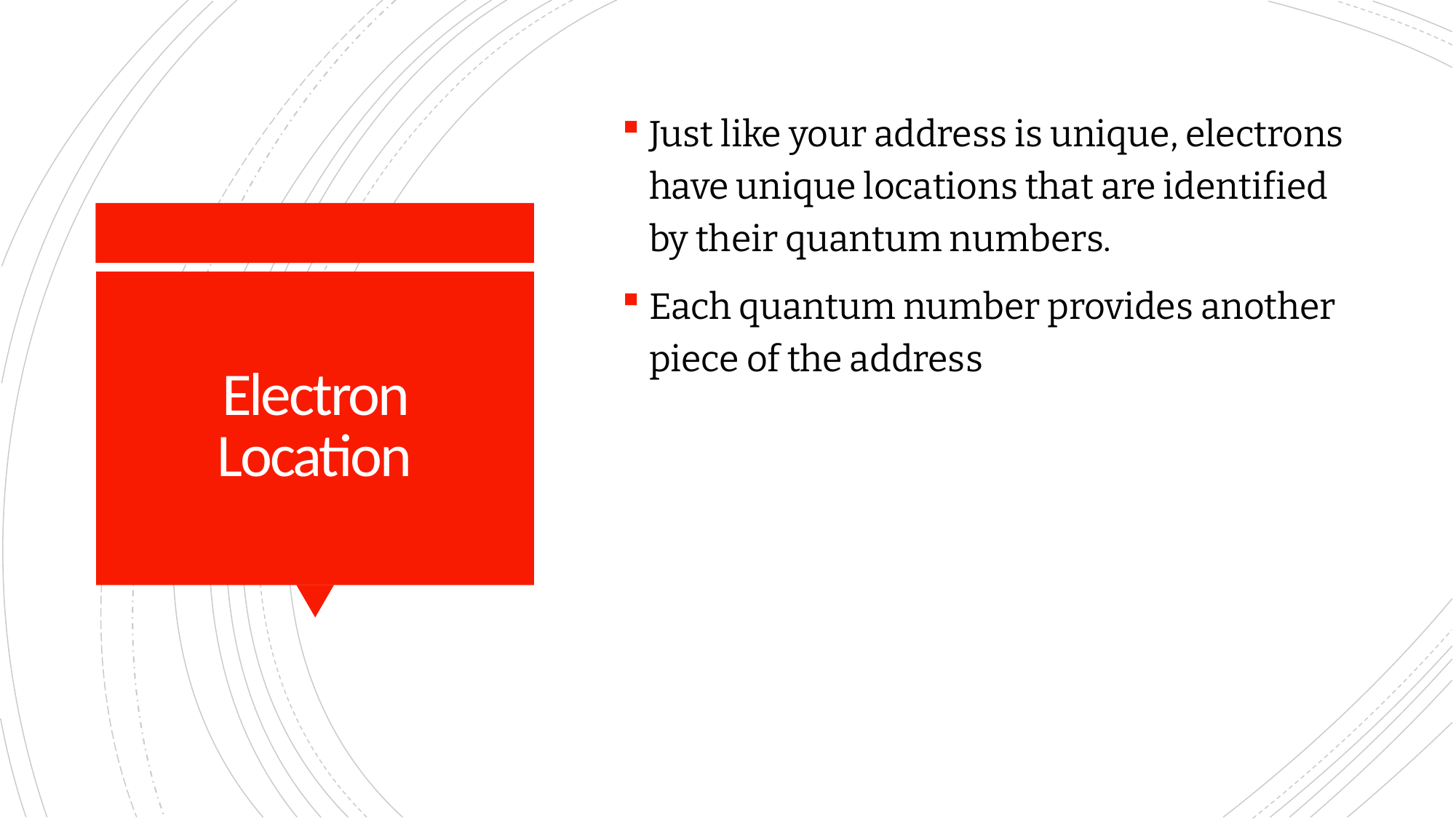

Just like your address is unique, electrons have unique locations that are identified by their quantum numbers.
Each quantum number provides another piece of the address
# Electron Location